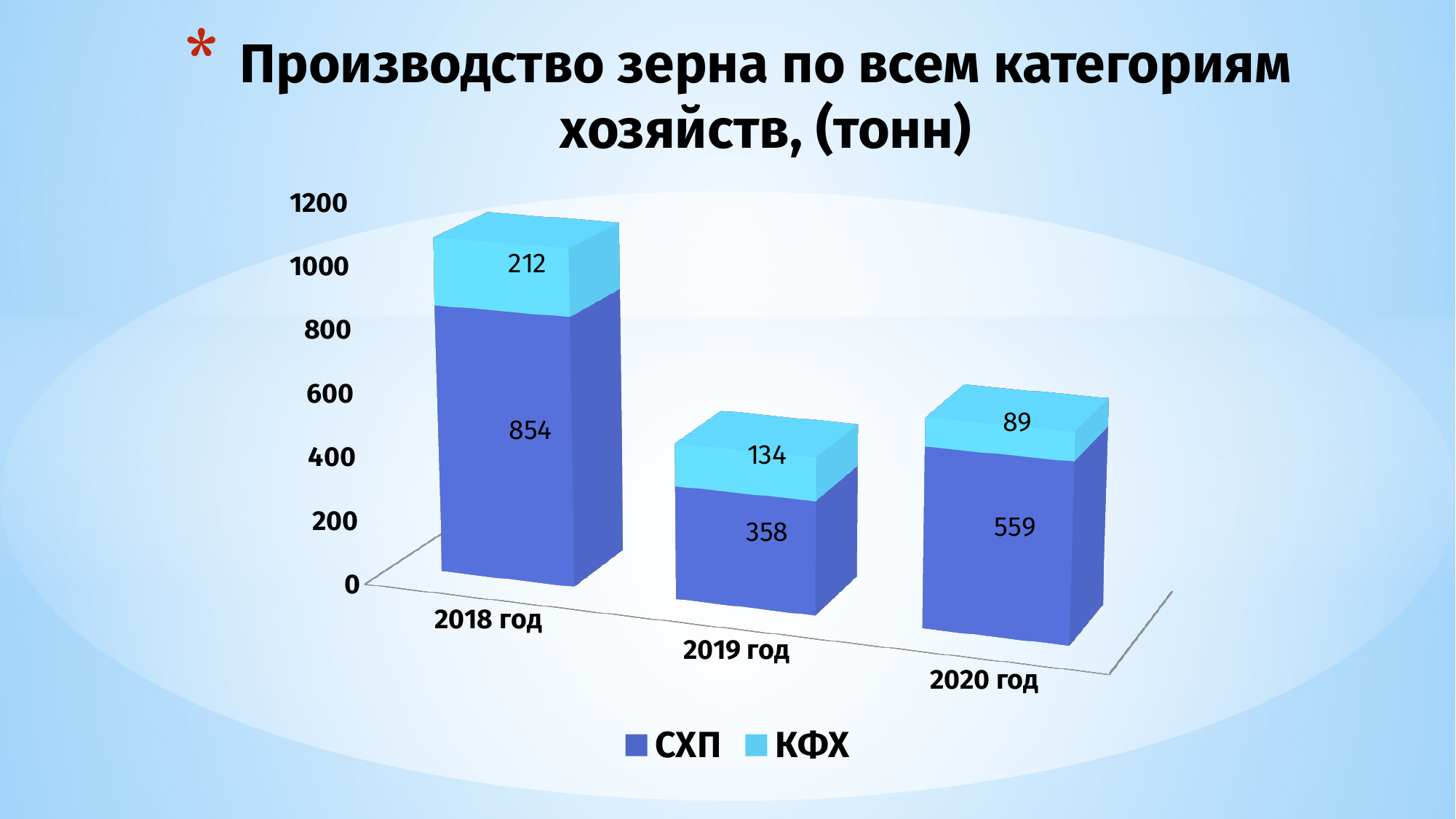

# Производство зерна по всем категориям хозяйств, (тонн)

[unsupported chart]